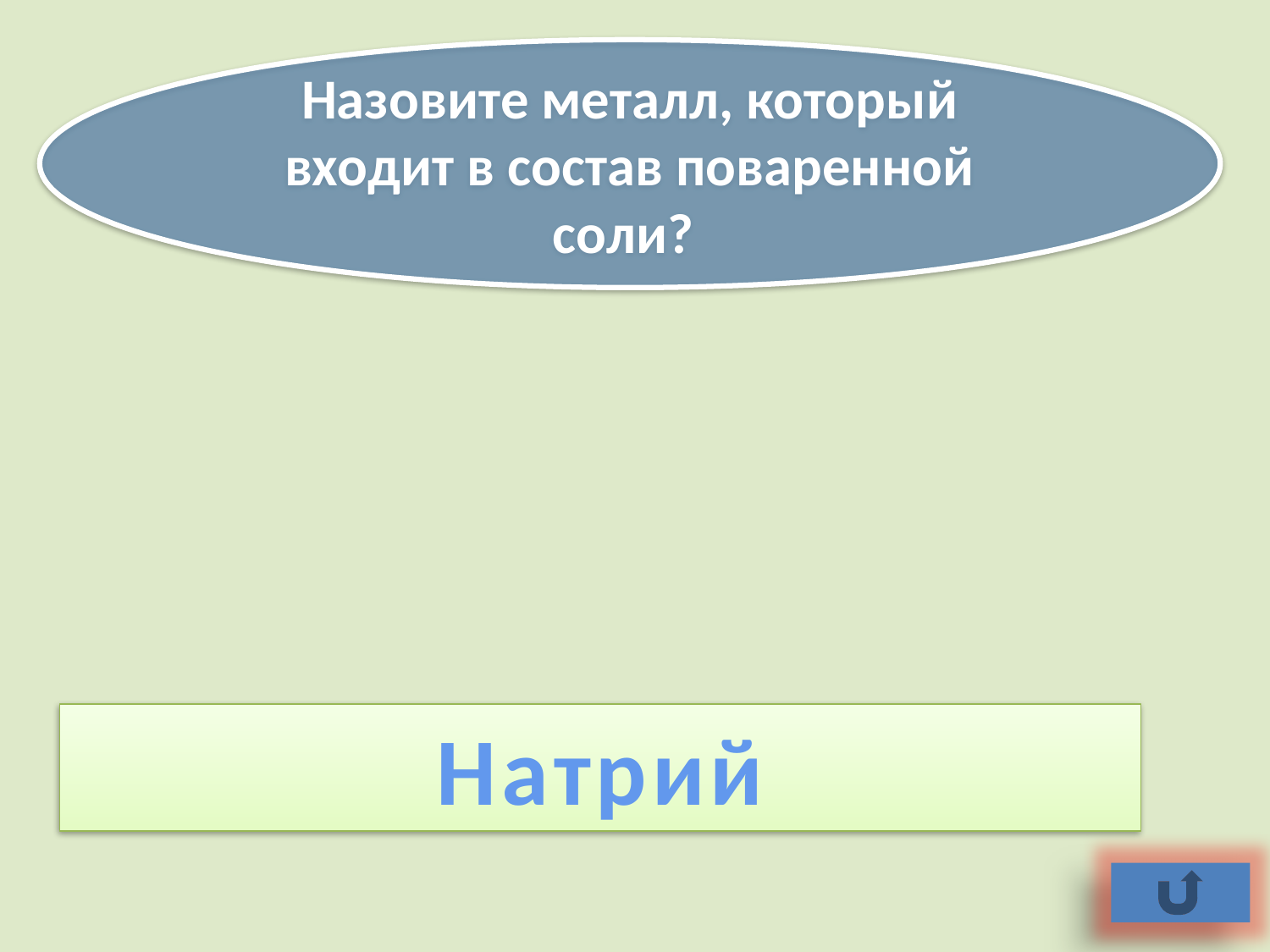

Назовите металл, который входит в состав поваренной соли?
Натрий